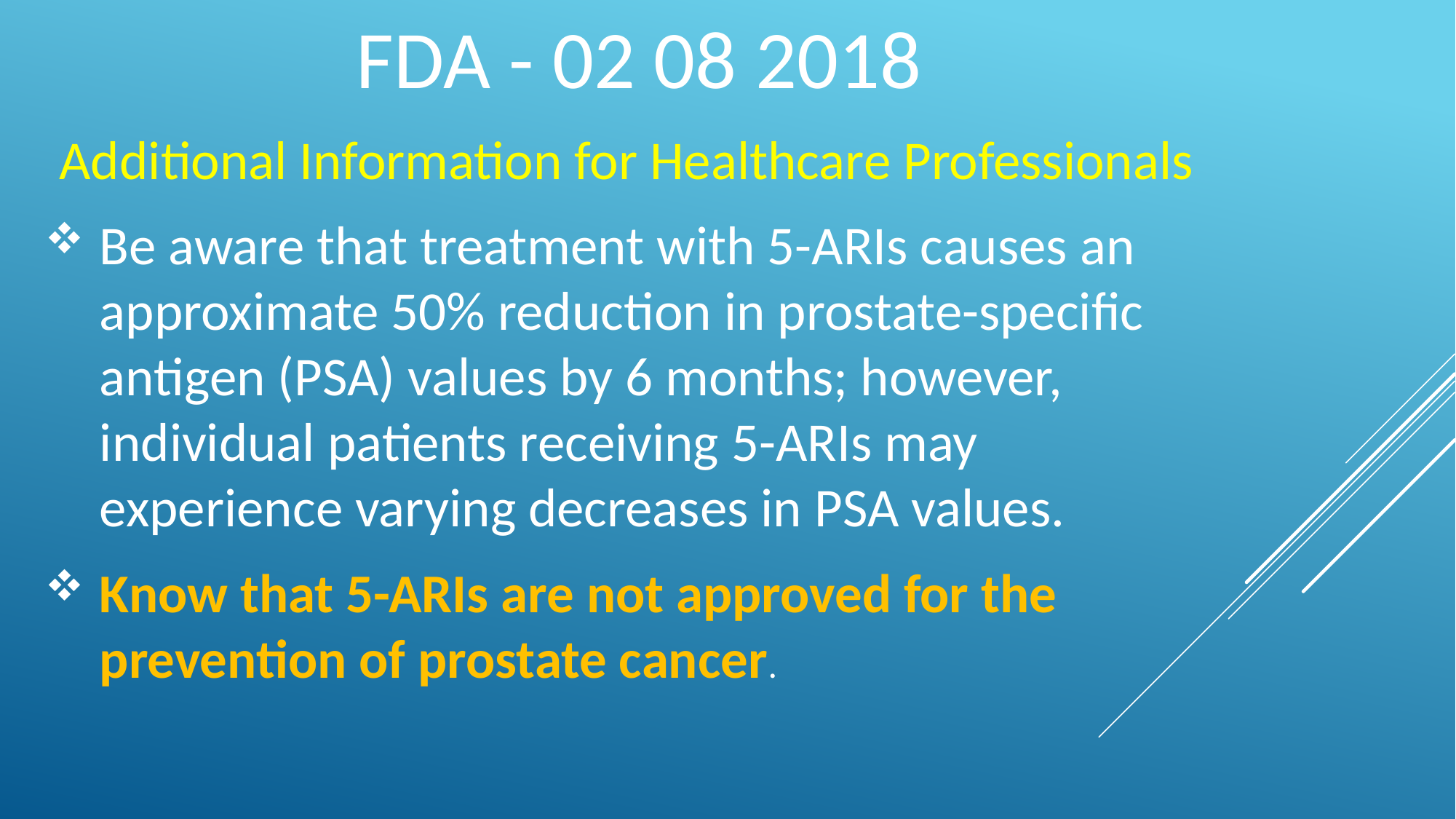

FDA - 02 08 2018
Additional Information for Healthcare Professionals
Be aware that treatment with 5-ARIs causes an approximate 50% reduction in prostate-specific antigen (PSA) values by 6 months; however, individual patients receiving 5-ARIs may experience varying decreases in PSA values.
Know that 5-ARIs are not approved for the prevention of prostate cancer.